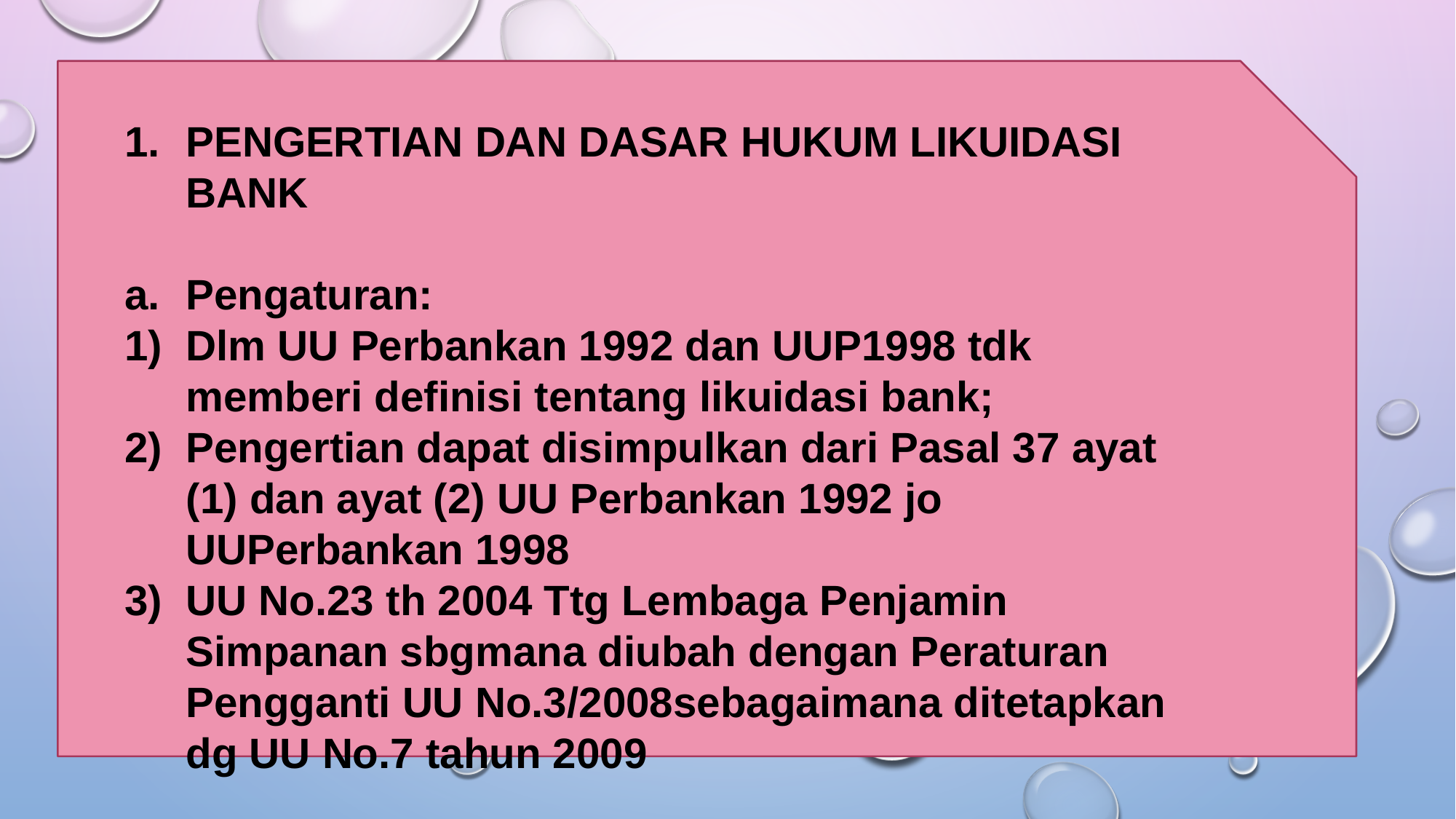

PENGERTIAN DAN DASAR HUKUM LIKUIDASI BANK

Pengaturan:
Dlm UU Perbankan 1992 dan UUP1998 tdk memberi definisi tentang likuidasi bank;
Pengertian dapat disimpulkan dari Pasal 37 ayat (1) dan ayat (2) UU Perbankan 1992 jo UUPerbankan 1998
UU No.23 th 2004 Ttg Lembaga Penjamin Simpanan sbgmana diubah dengan Peraturan Pengganti UU No.3/2008sebagaimana ditetapkan dg UU No.7 tahun 2009

#